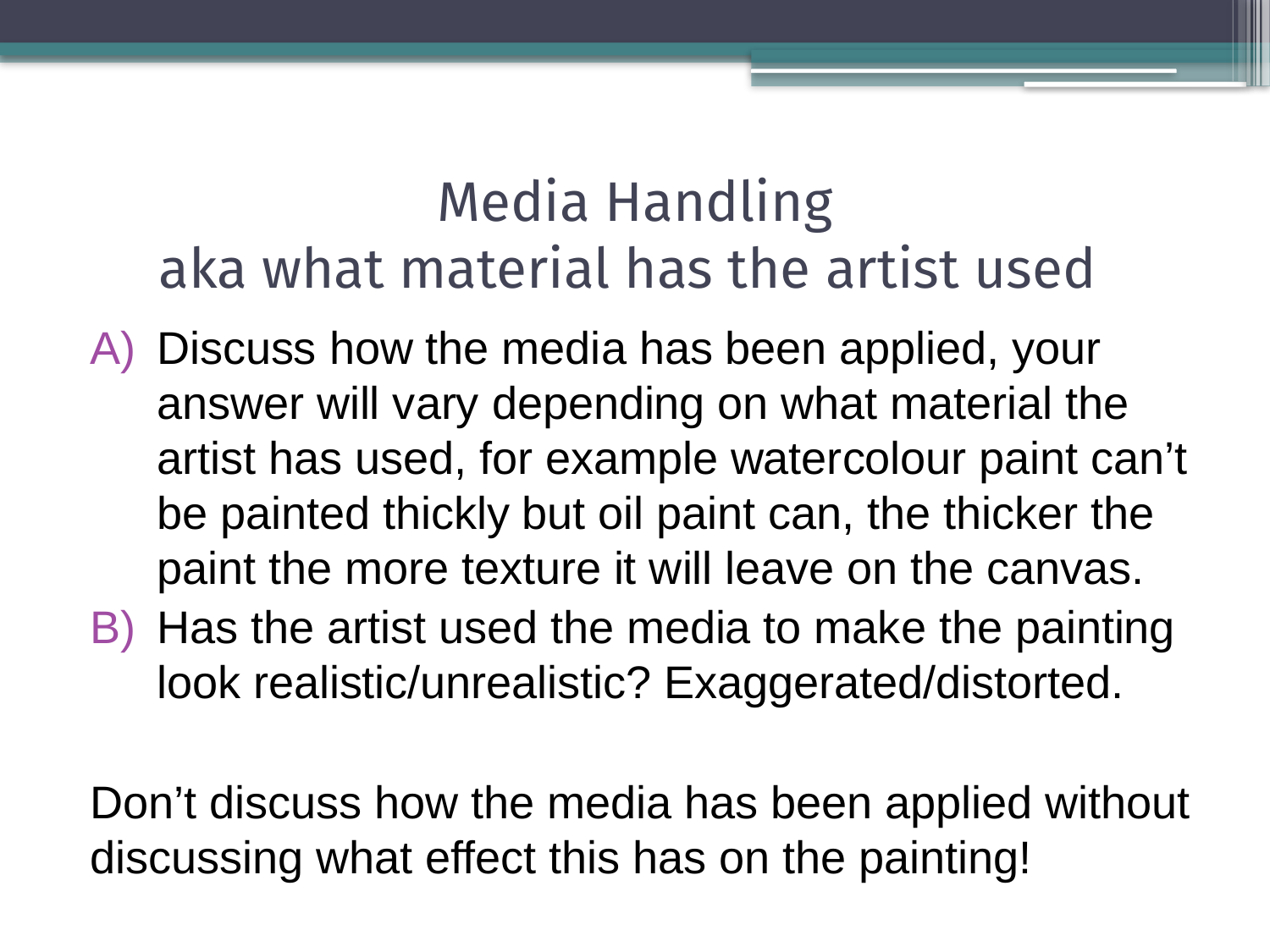

# Media Handling aka what material has the artist used
Discuss how the media has been applied, your answer will vary depending on what material the artist has used, for example watercolour paint can’t be painted thickly but oil paint can, the thicker the paint the more texture it will leave on the canvas.
Has the artist used the media to make the painting look realistic/unrealistic? Exaggerated/distorted.

Don’t discuss how the media has been applied without discussing what effect this has on the painting!